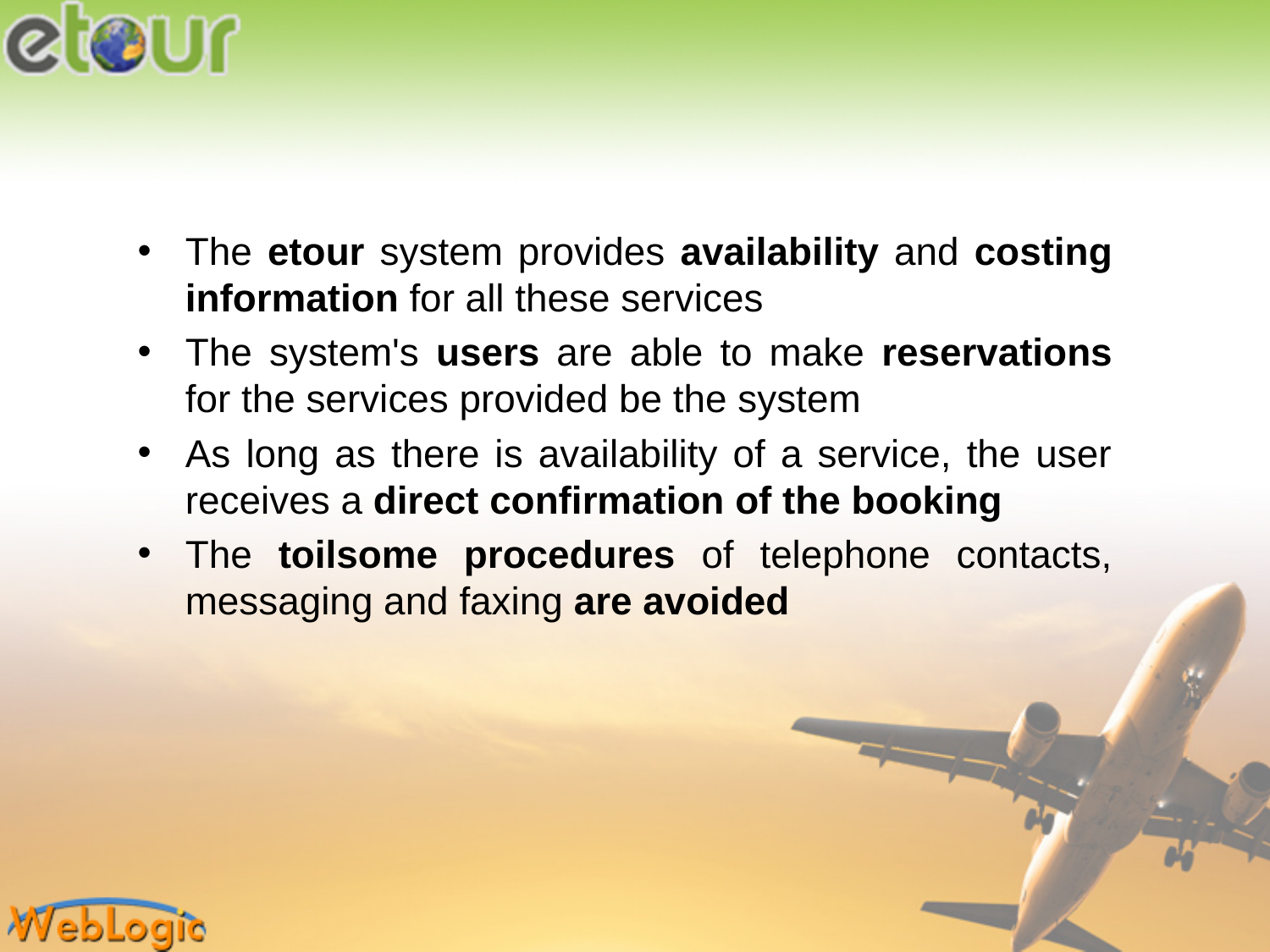

The etour system provides availability and costing information for all these services
The system's users are able to make reservations for the services provided be the system
As long as there is availability of a service, the user receives a direct confirmation of the booking
The toilsome procedures of telephone contacts, messaging and faxing are avoided